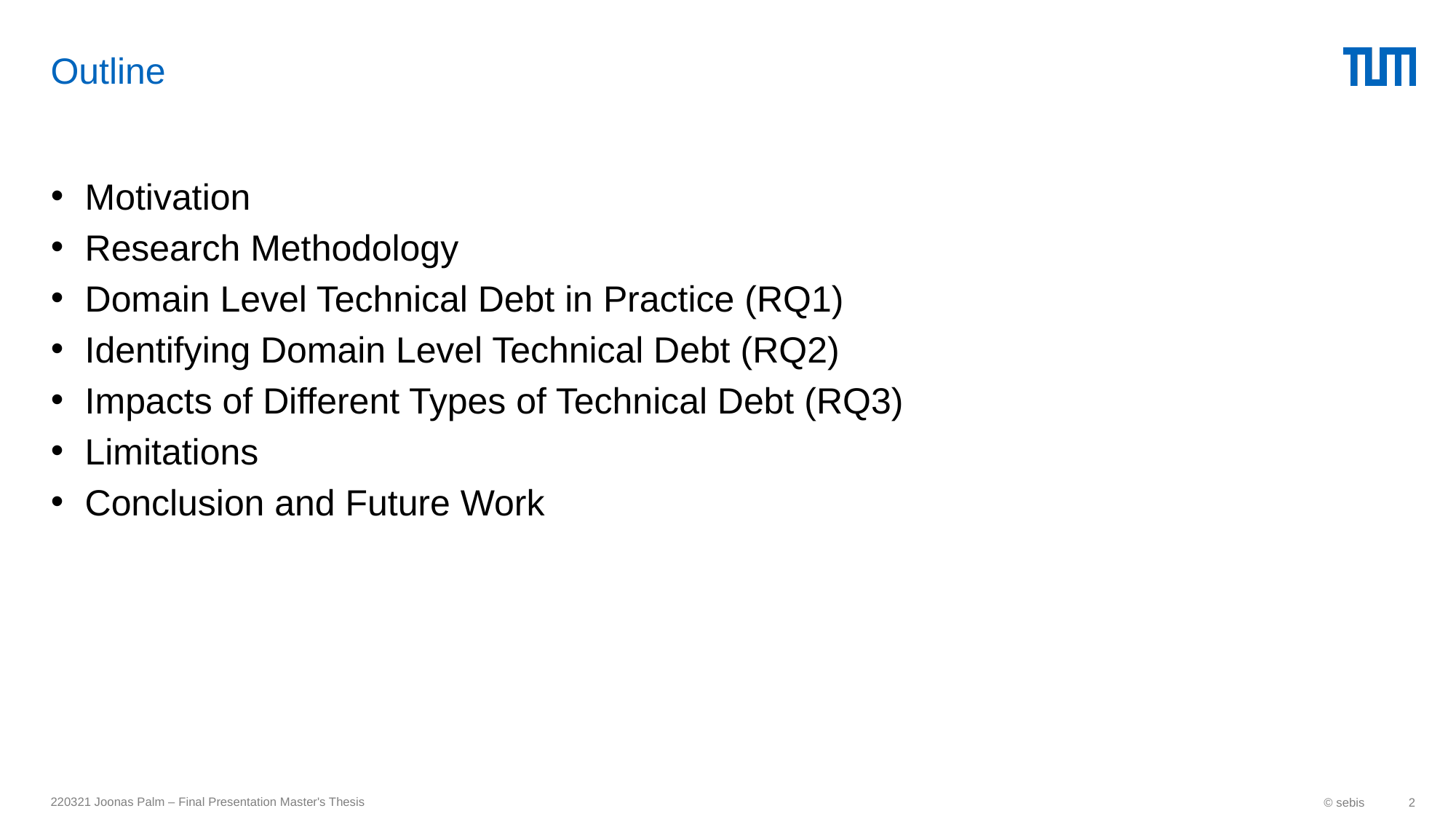

# Outline

Motivation
Research Methodology
Domain Level Technical Debt in Practice (RQ1)
Identifying Domain Level Technical Debt (RQ2)
Impacts of Different Types of Technical Debt (RQ3)
Limitations
Conclusion and Future Work

220321 Joonas Palm – Final Presentation Master's Thesis
© sebis
2